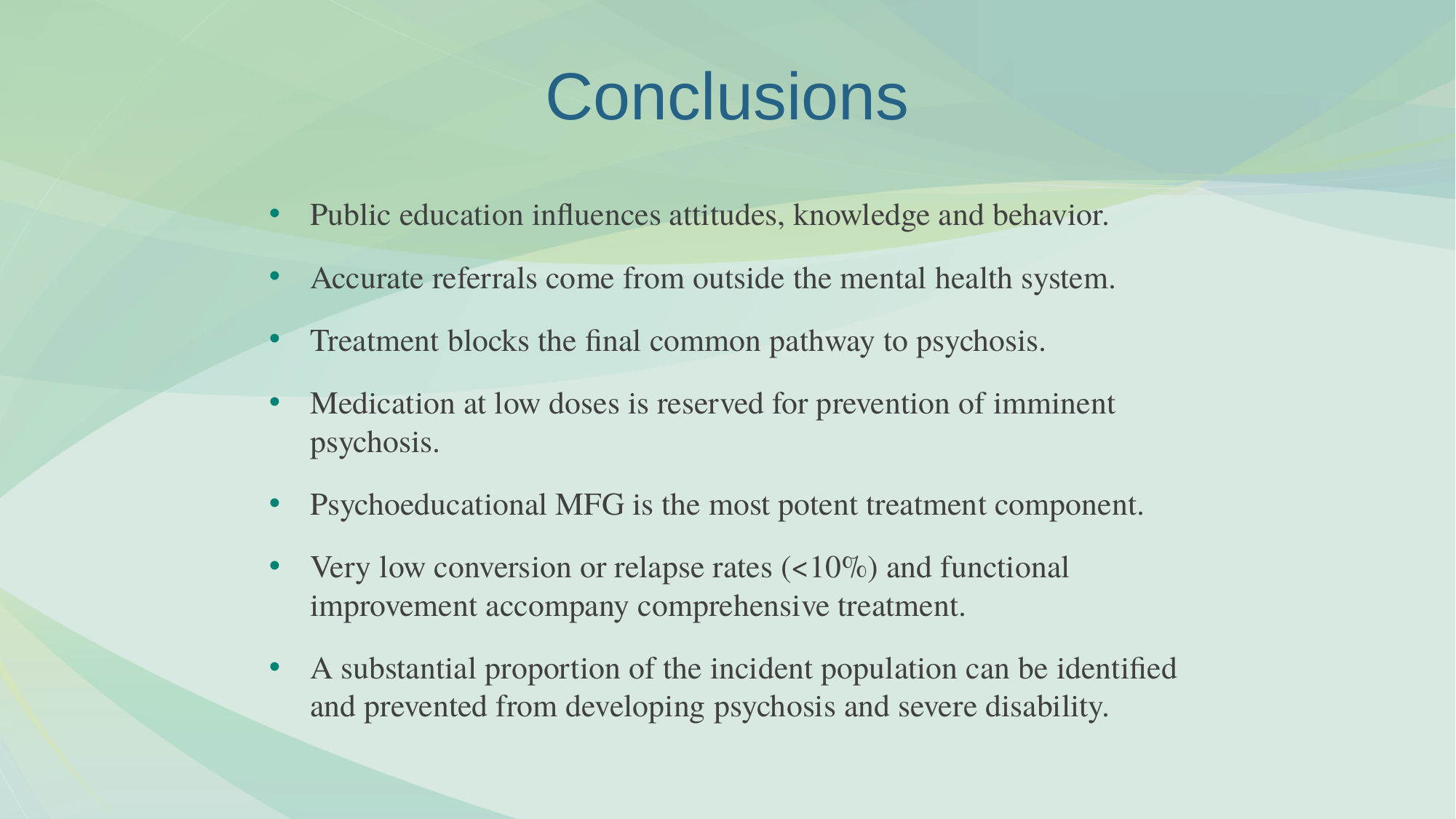

# Conclusions
Public education influences attitudes, knowledge and behavior.
Accurate referrals come from outside the mental health system.
Treatment blocks the final common pathway to psychosis.
Medication at low doses is reserved for prevention of imminent psychosis.
Psychoeducational MFG is the most potent treatment component.
Very low conversion or relapse rates (<10%) and functional improvement accompany comprehensive treatment.
A substantial proportion of the incident population can be identified and prevented from developing psychosis and severe disability.